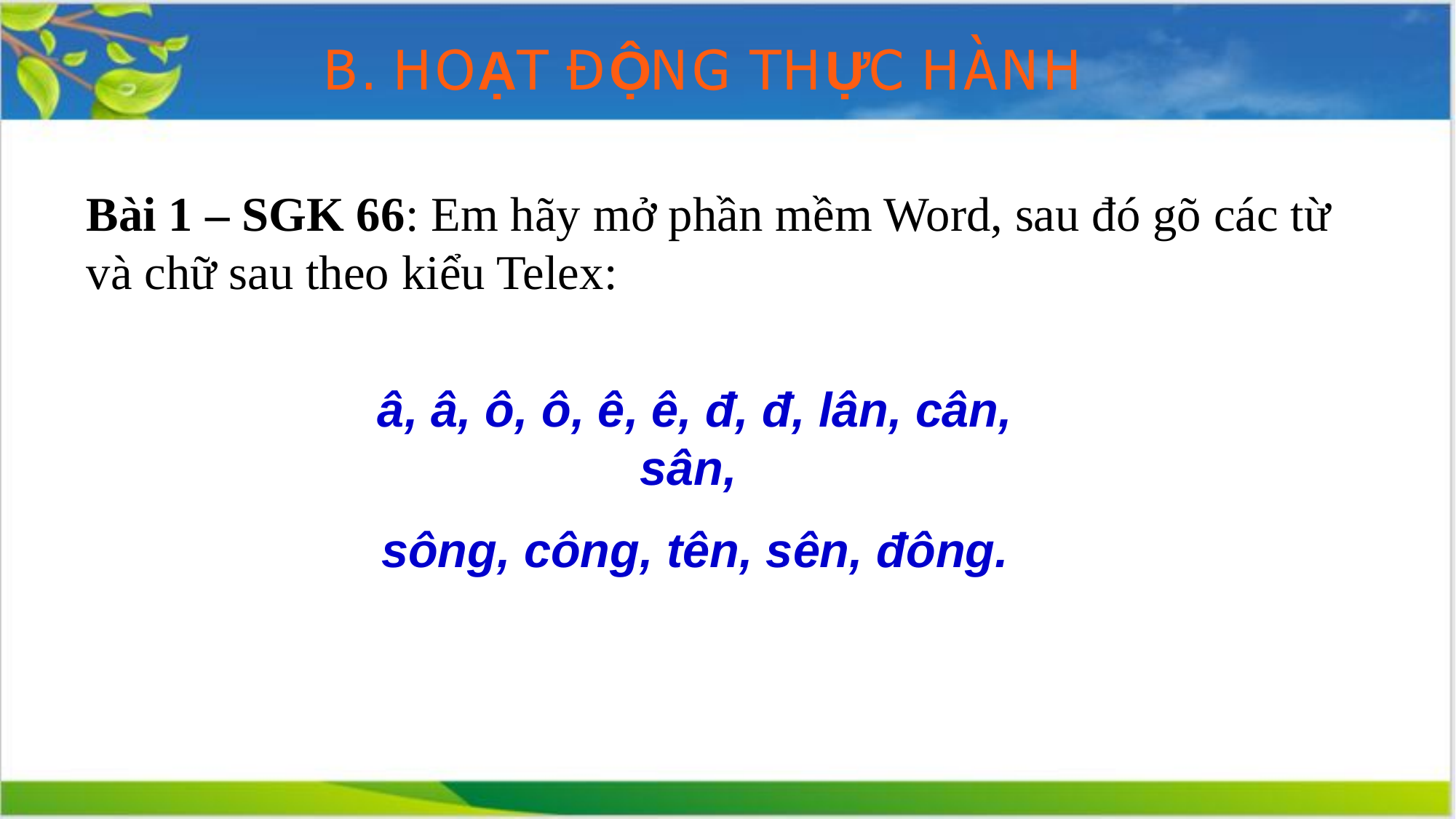

B. HOẠT ĐỘNG THỰC HÀNH
Bài 1 – SGK 66: Em hãy mở phần mềm Word, sau đó gõ các từ và chữ sau theo kiểu Telex:
â, â, ô, ô, ê, ê, đ, đ, lân, cân, sân,
sông, công, tên, sên, đông.